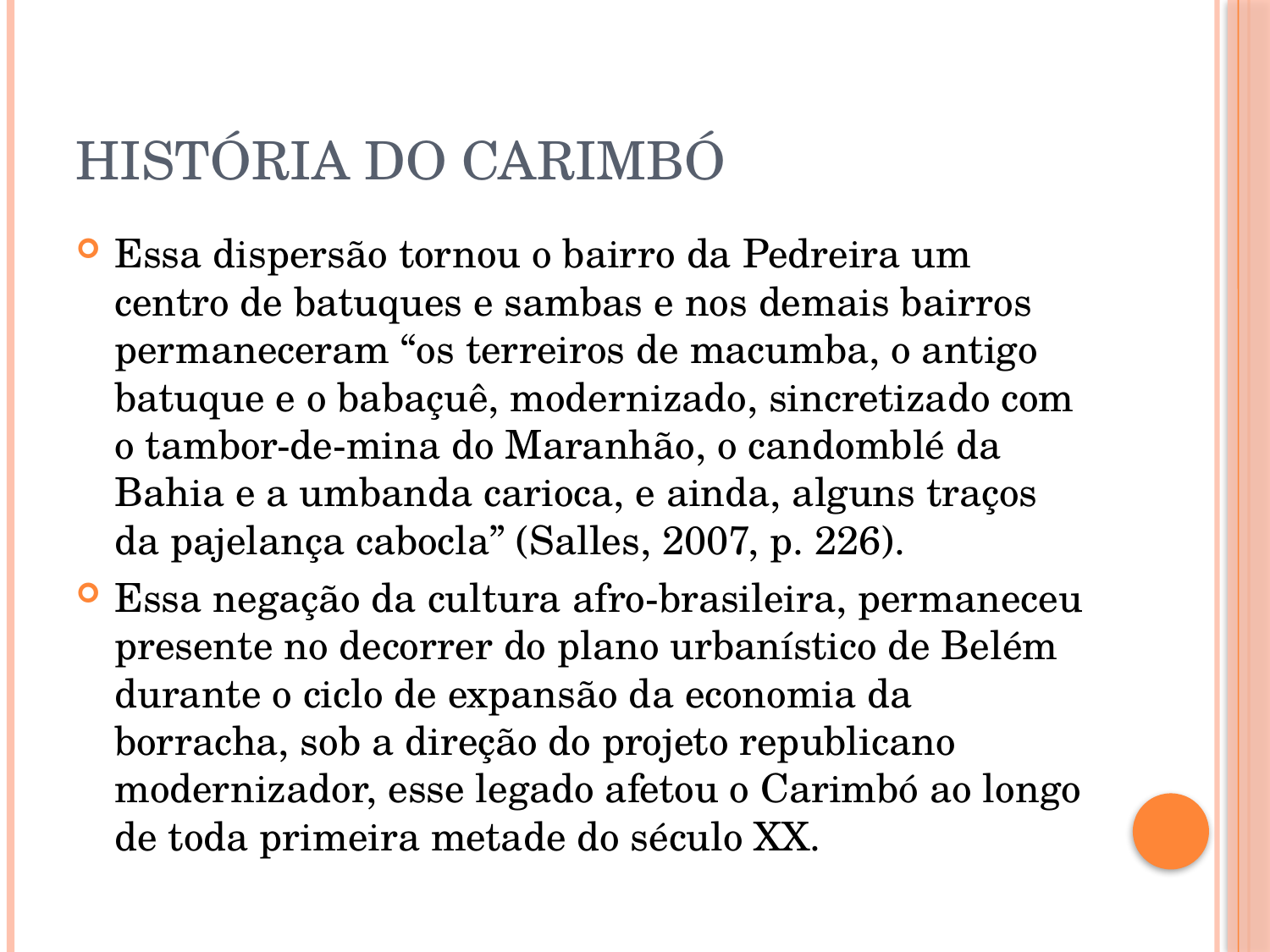

# HISTÓRIA DO CARIMBÓ
Essa dispersão tornou o bairro da Pedreira um centro de batuques e sambas e nos demais bairros permaneceram “os terreiros de macumba, o antigo batuque e o babaçuê, modernizado, sincretizado com o tambor-de-mina do Maranhão, o candomblé da Bahia e a umbanda carioca, e ainda, alguns traços da pajelança cabocla” (Salles, 2007, p. 226).
Essa negação da cultura afro-brasileira, permaneceu presente no decorrer do plano urbanístico de Belém durante o ciclo de expansão da economia da borracha, sob a direção do projeto republicano modernizador, esse legado afetou o Carimbó ao longo de toda primeira metade do século XX.